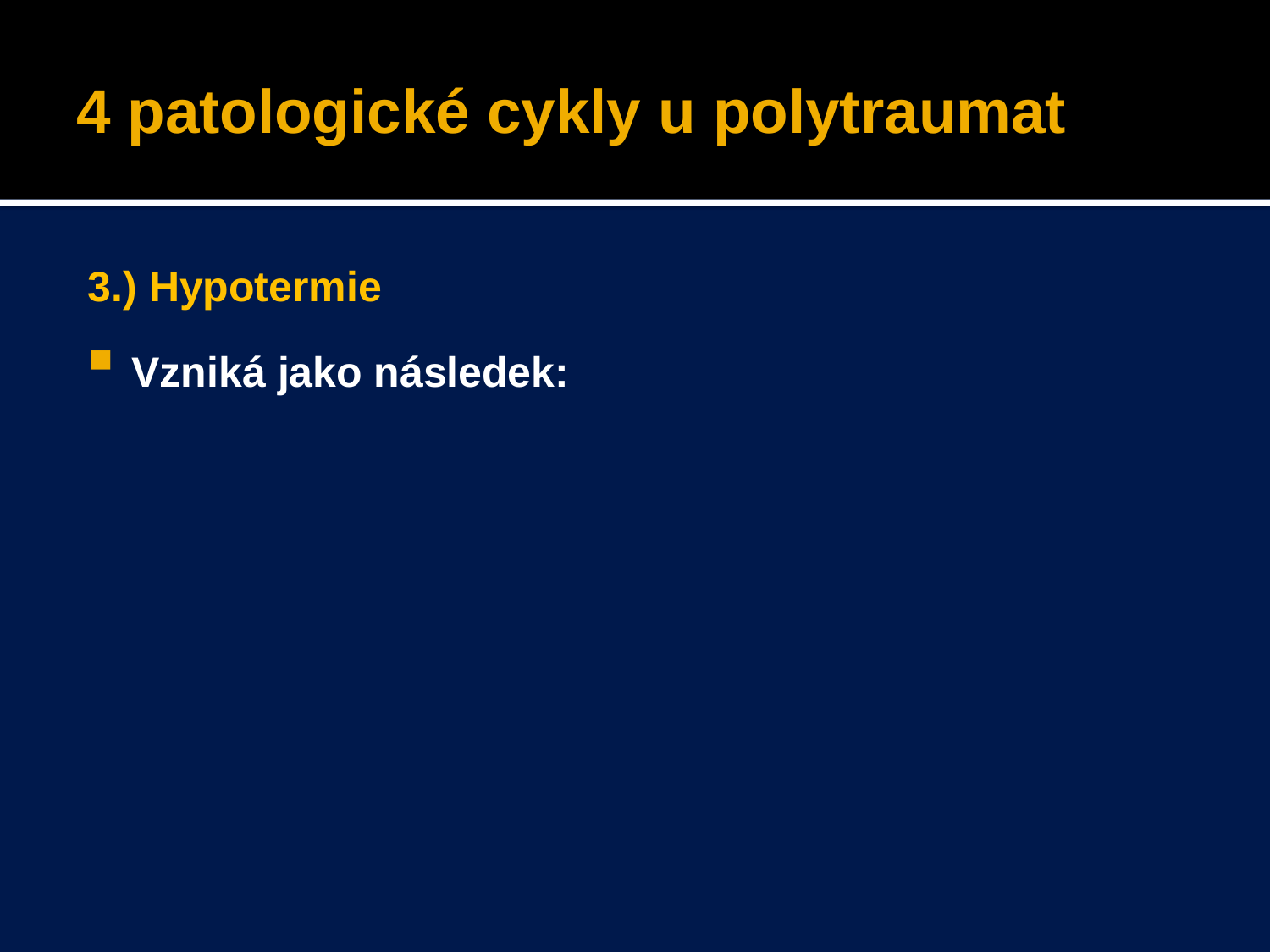

# 4 patologické cykly u polytraumat
3.) Hypotermie
Vzniká jako následek: